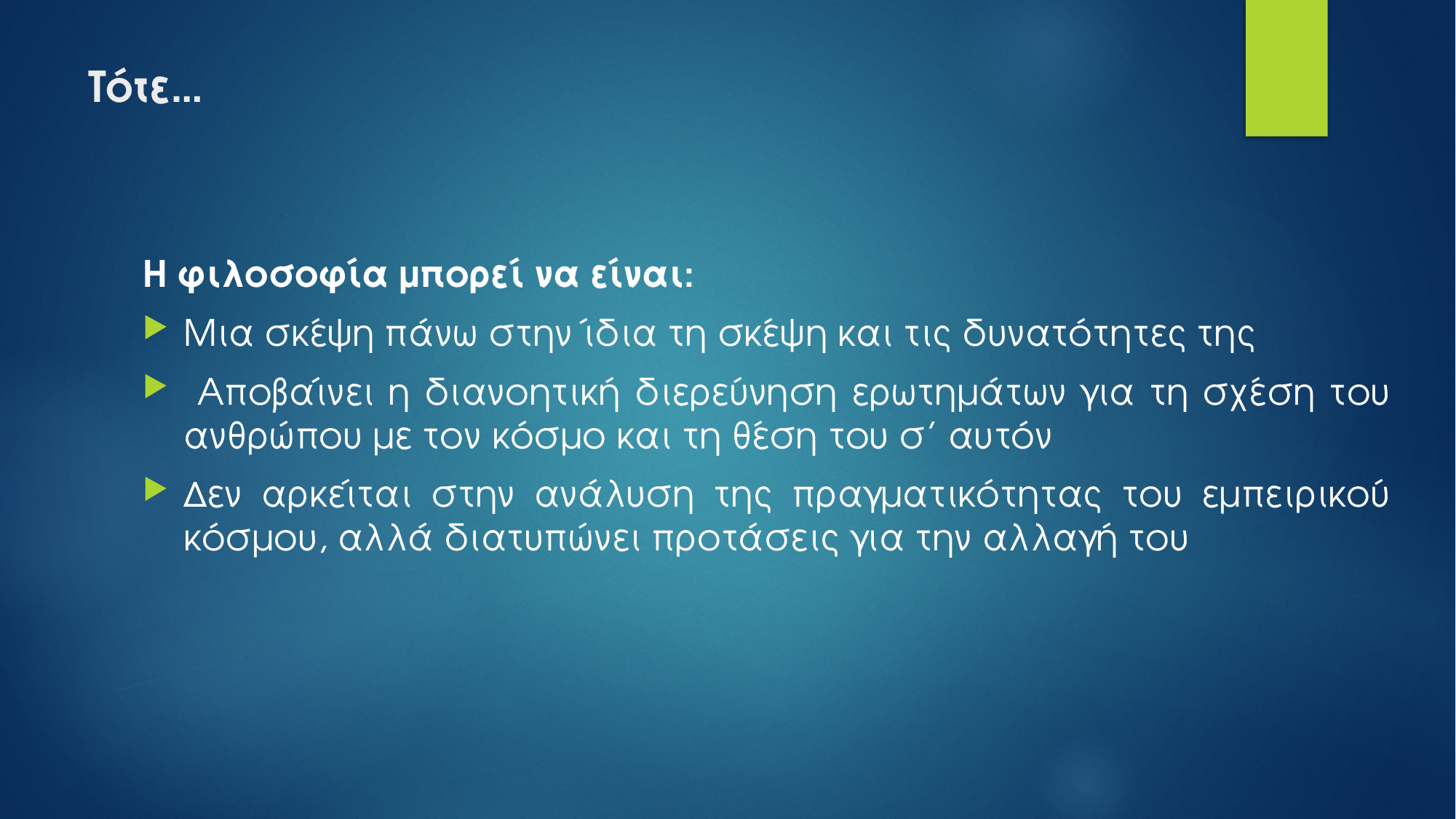

# Τότε…
Η φιλοσοφία μπορεί να είναι:
Μια σκέψη πάνω στην ίδια τη σκέψη και τις δυνατότητες της
 Αποβαίνει η διανοητική διερεύνηση ερωτημάτων για τη σχέση του ανθρώπου με τον κόσμο και τη θέση του σ’ αυτόν
Δεν αρκείται στην ανάλυση της πραγματικότητας του εμπειρικού κόσμου, αλλά διατυπώνει προτάσεις για την αλλαγή του